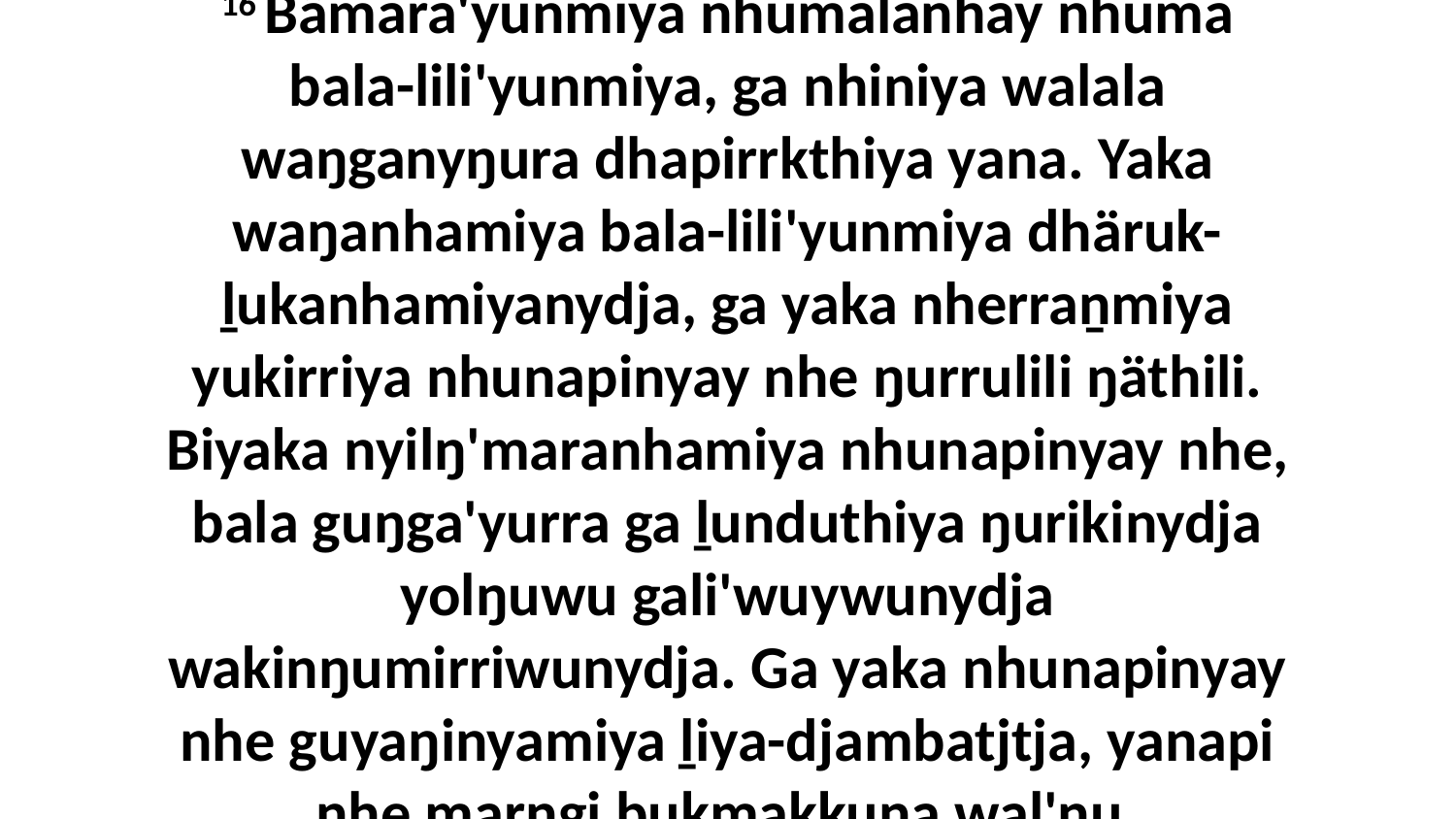

16 Bämara'yunmiya nhumalanhay nhuma bala-lili'yunmiya, ga nhiniya walala waŋganyŋura dhapirrkthiya yana. Yaka waŋanhamiya bala-lili'yunmiya dhäruk-ḻukanhamiyanydja, ga yaka nherraṉmiya yukirriya nhunapinyay nhe ŋurrulili ŋäthili. Biyaka nyilŋ'maranhamiya nhunapinyay nhe, bala guŋga'yurra ga ḻunduthiya ŋurikinydja yolŋuwu gali'wuywunydja wakinŋumirriwunydja. Ga yaka nhunapinyay nhe guyaŋinyamiya ḻiya-djambatjtja, yanapi nhe marŋgi bukmakkuna wal'ŋu.